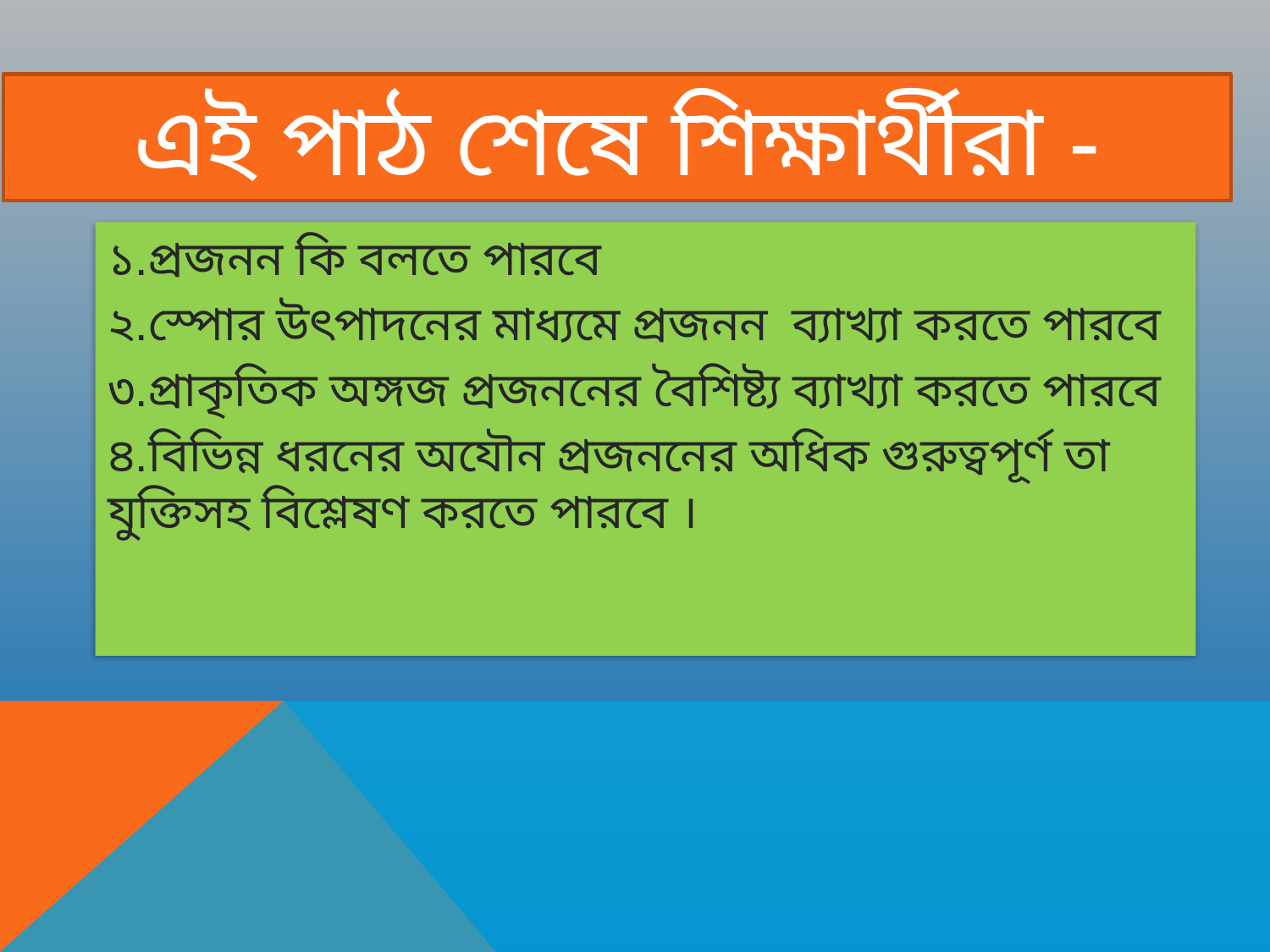

এই পাঠ শেষে শিক্ষার্থীরা -
১.প্রজনন কি বলতে পারবে
২.স্পোর উৎপাদনের মাধ্যমে প্রজনন  ব্যাখ্যা করতে পারবে
৩.প্রাকৃতিক অঙ্গজ প্রজননের বৈশিষ্ট্য ব্যাখ্যা করতে পারবে
৪.বিভিন্ন ধরনের অযৌন প্রজননের অধিক গুরুত্বপূর্ণ তা যুক্তিসহ বিশ্লেষণ করতে পারবে ।